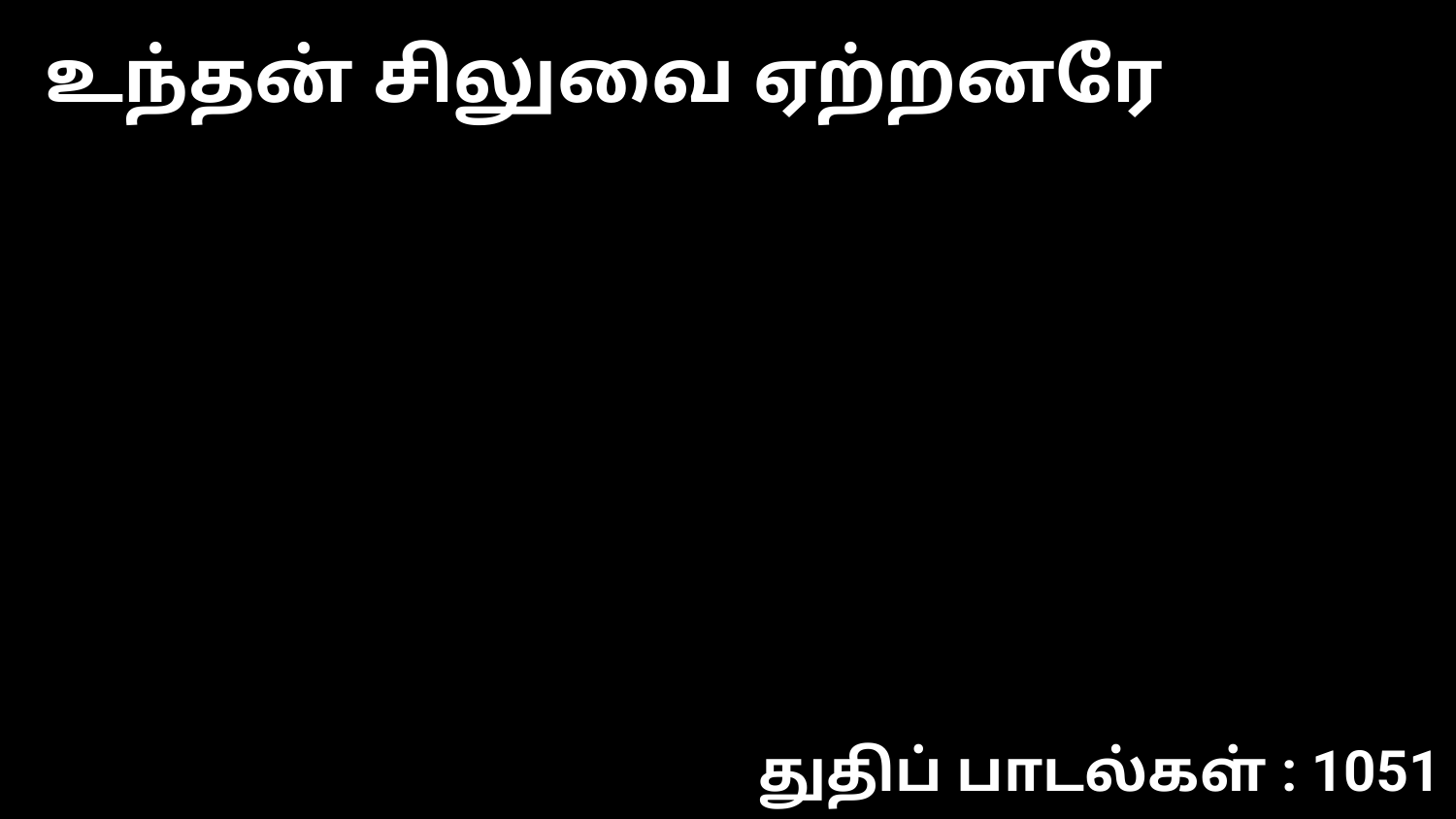

உந்தன் சிலுவை ஏற்றனரே
துதிப் பாடல்கள் : 1051